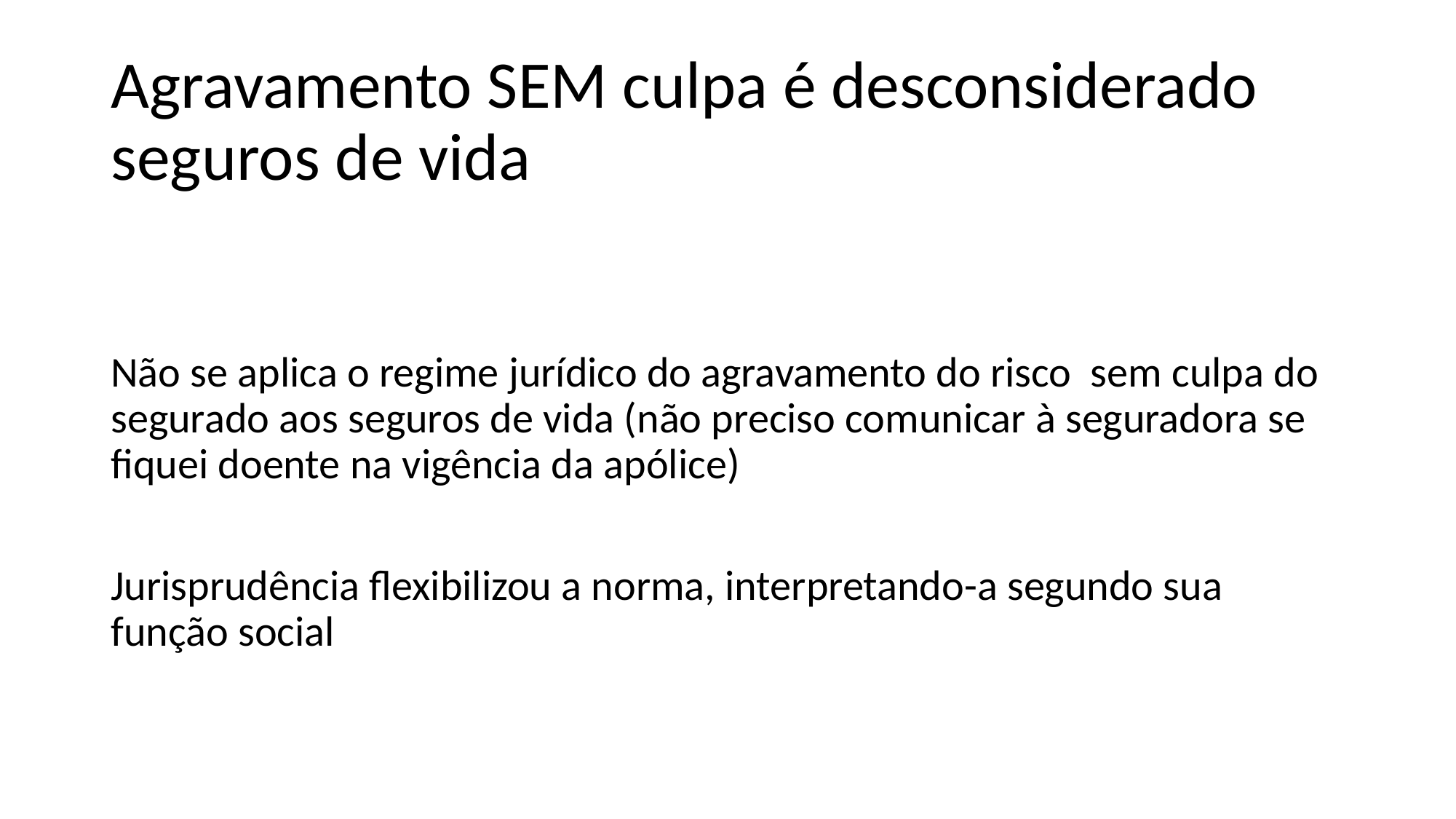

# Agravamento SEM culpa é desconsiderado seguros de vida

Não se aplica o regime jurídico do agravamento do risco  sem culpa do segurado aos seguros de vida (não preciso comunicar à seguradora se fiquei doente na vigência da apólice)

Jurisprudência flexibilizou a norma, interpretando-a segundo sua função social